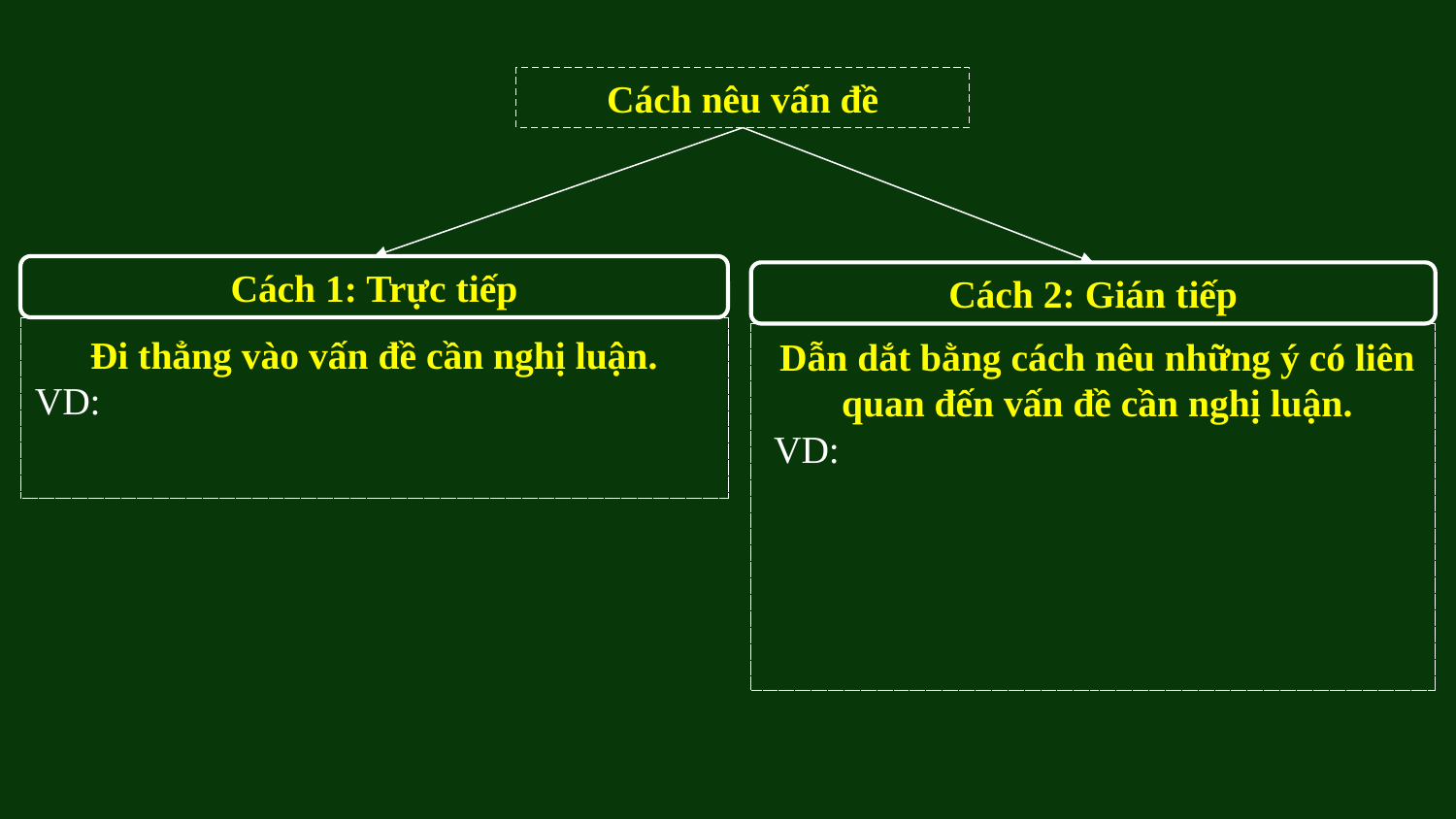

Cách nêu vấn đề
Cách 1: Trực tiếp
Cách 2: Gián tiếp

Đi thẳng vào vấn đề cần nghị luận.
VD:

Dẫn dắt bằng cách nêu những ý có liên quan đến vấn đề cần nghị luận.
VD: